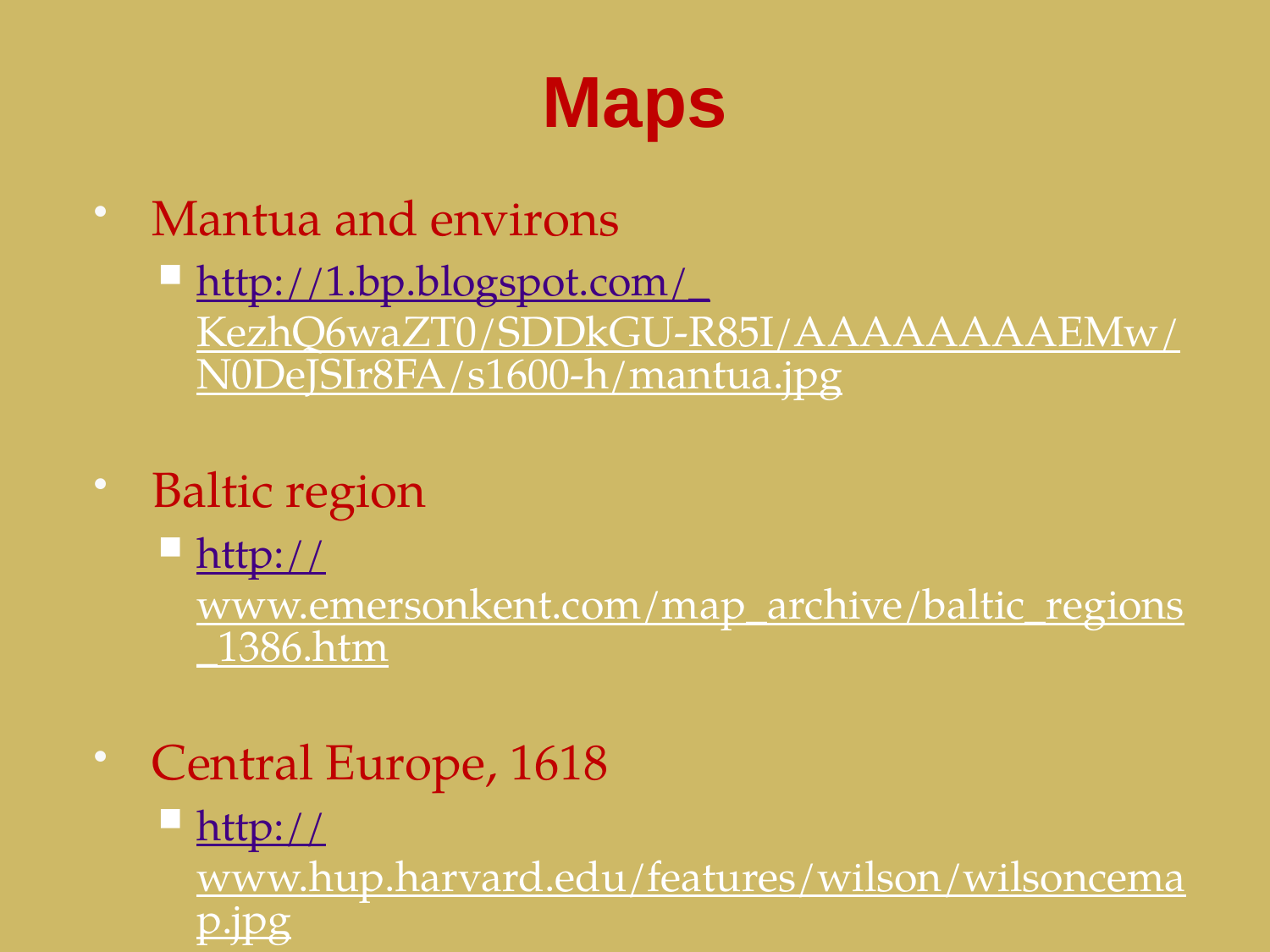

# Maps
Mantua and environs
http://1.bp.blogspot.com/_KezhQ6waZT0/SDDkGU-R85I/AAAAAAAAEMw/N0DeJSIr8FA/s1600-h/mantua.jpg
Baltic region
http://www.emersonkent.com/map_archive/baltic_regions_1386.htm
Central Europe, 1618
http://www.hup.harvard.edu/features/wilson/wilsoncemap.jpg